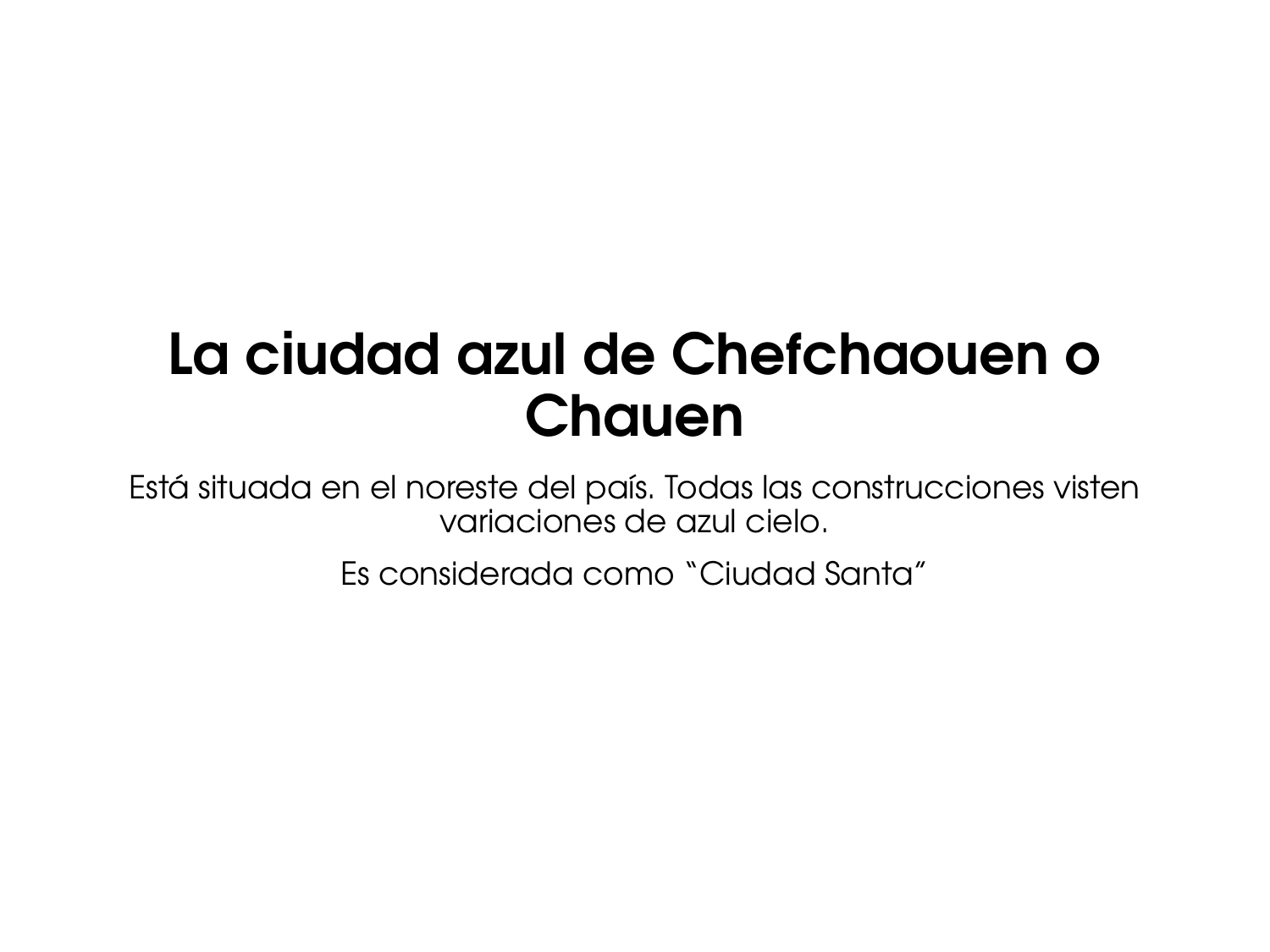

# La ciudad azul de Chefchaouen o Chauen
Está situada en el noreste del país. Todas las construcciones visten variaciones de azul cielo.
Es considerada como “Ciudad Santa”